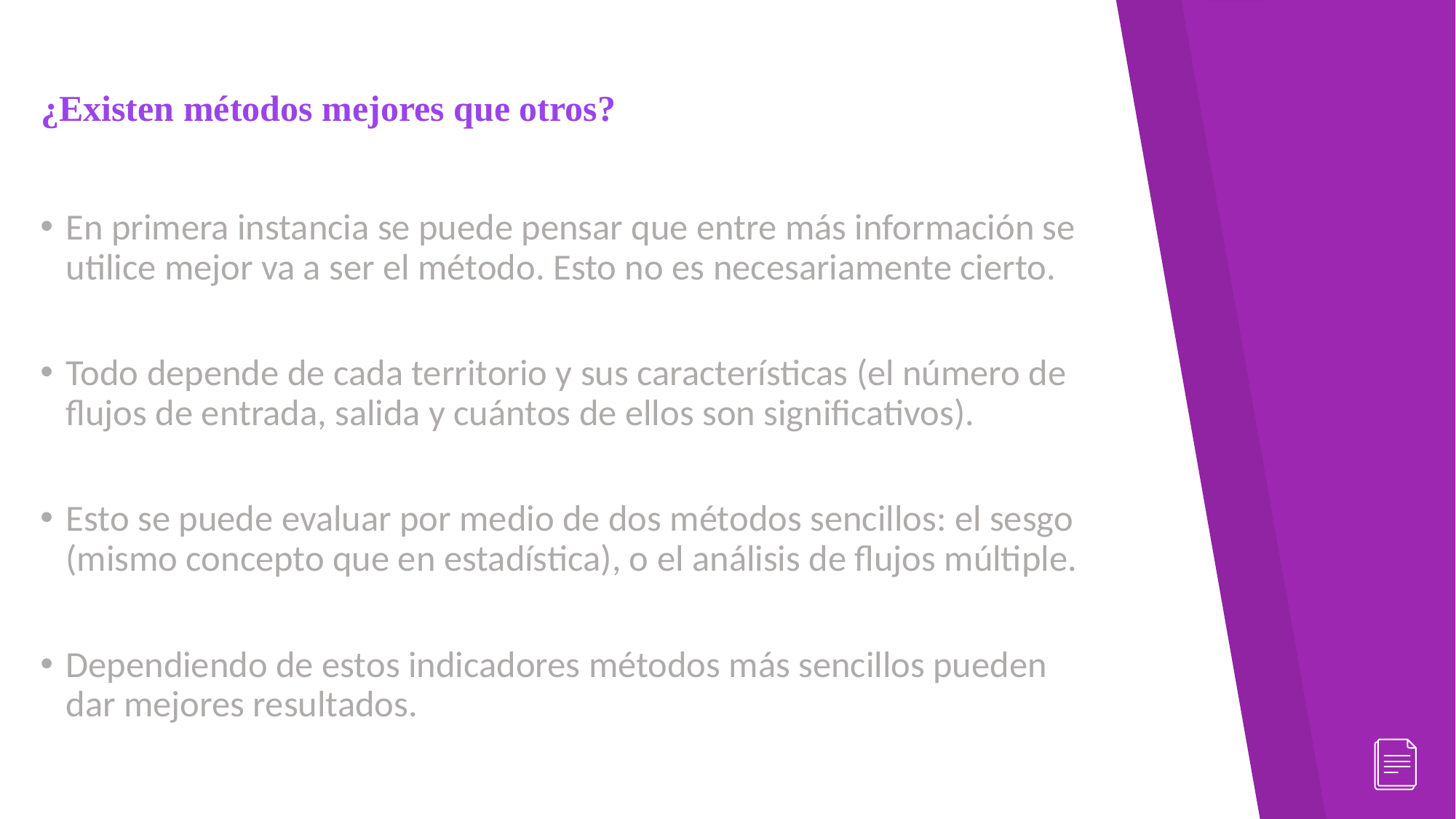

# ¿Existen métodos mejores que otros?
En primera instancia se puede pensar que entre más información se utilice mejor va a ser el método. Esto no es necesariamente cierto.

Todo depende de cada territorio y sus características (el número de flujos de entrada, salida y cuántos de ellos son significativos).

Esto se puede evaluar por medio de dos métodos sencillos: el sesgo (mismo concepto que en estadística), o el análisis de flujos múltiple.

Dependiendo de estos indicadores métodos más sencillos pueden dar mejores resultados.